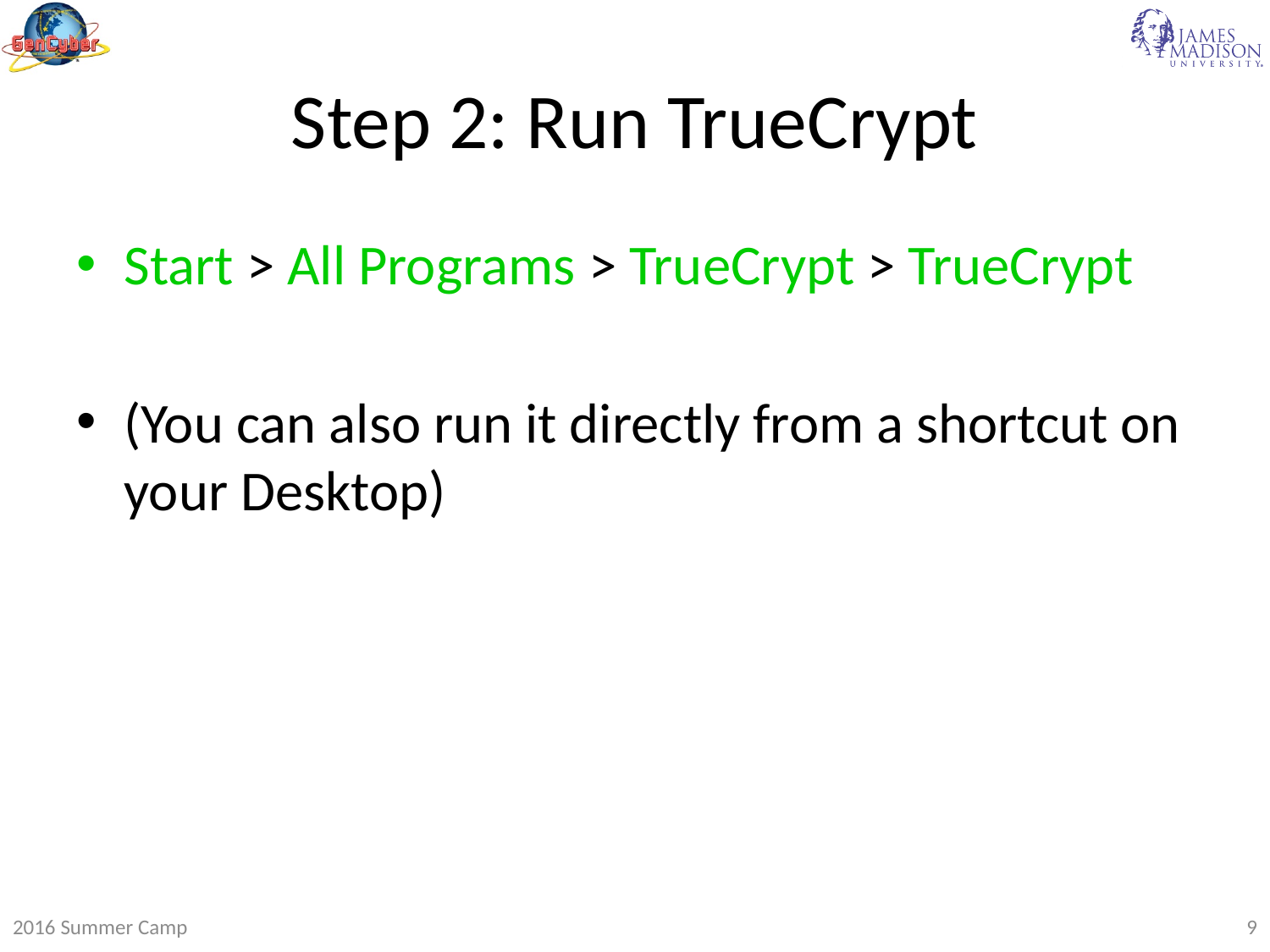

# Step 2: Run TrueCrypt
Start > All Programs > TrueCrypt > TrueCrypt

(You can also run it directly from a shortcut on your Desktop)
2016 Summer Camp
9